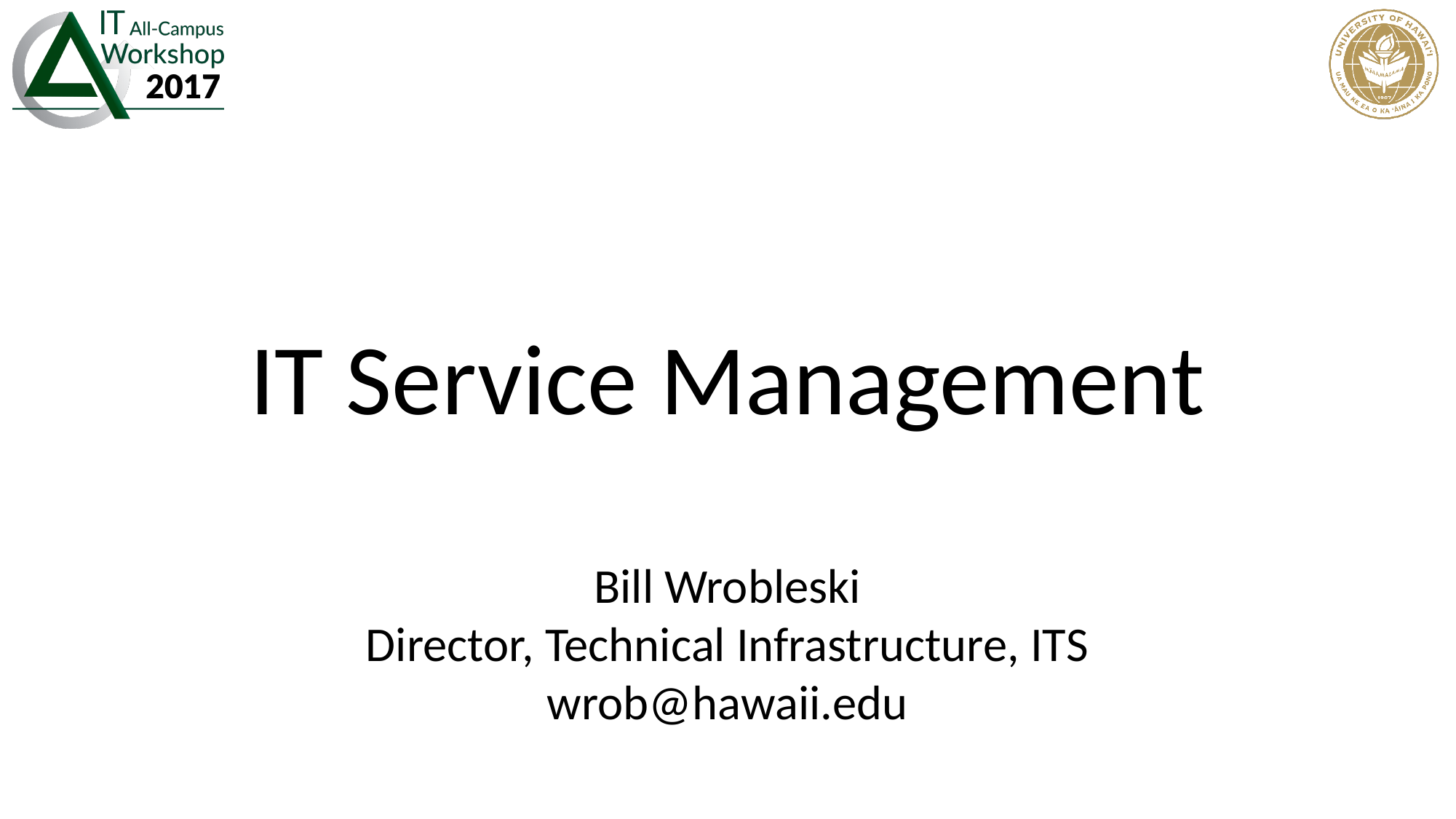

# IT Service Management Bill Wrobleski Director, Technical Infrastructure, ITS wrob@hawaii.edu